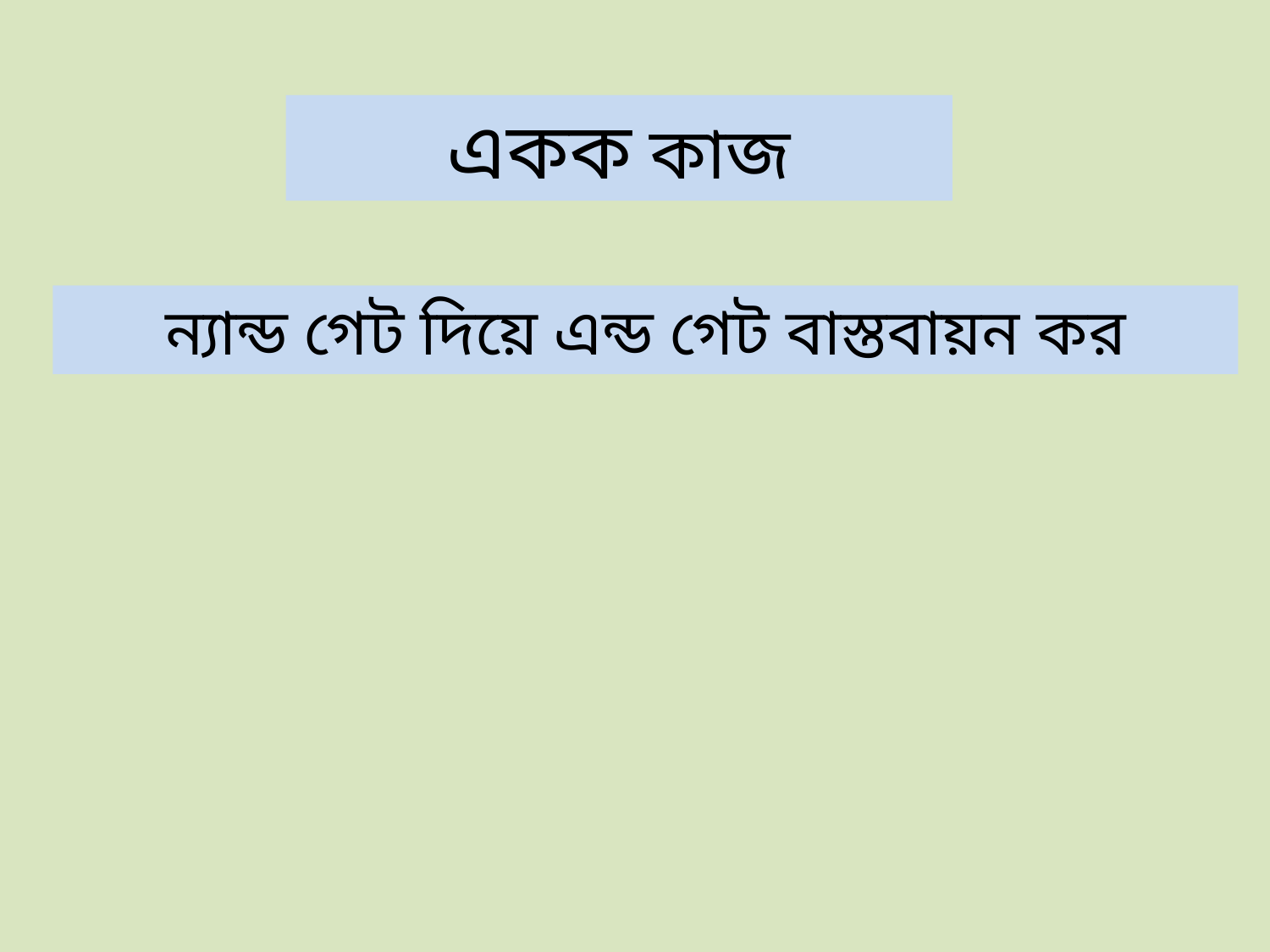

একক কাজ
ন্যান্ড গেট দিয়ে এন্ড গেট বাস্তবায়ন কর